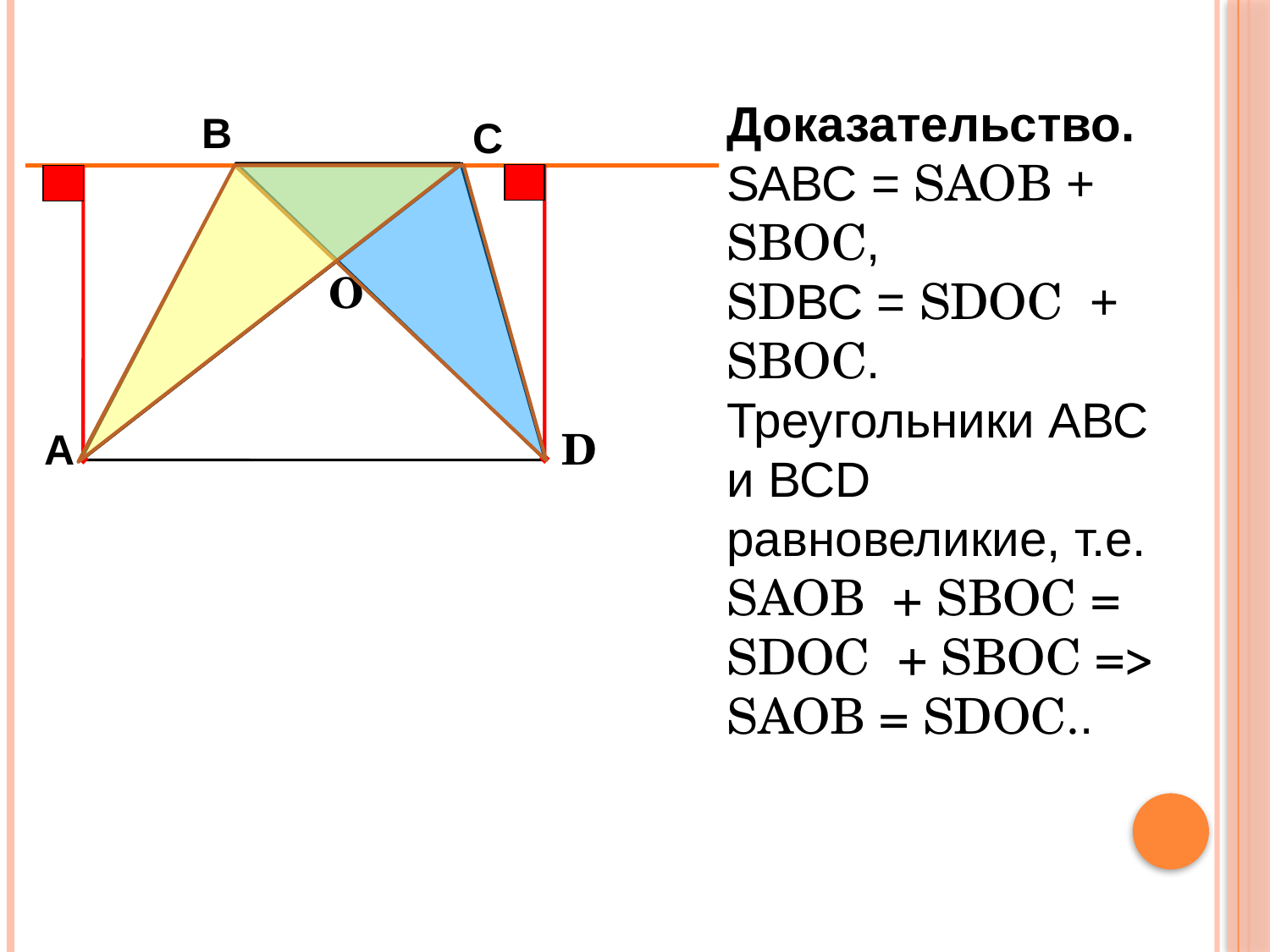

Рассмотреть на уроке
Доказательство.
SАВС = SAOB + SBOC,                    SDВС = SDOC  + SBOC. Треугольники АВС и ВСD равновеликие, т.е.
SAOB  + SBOC = SDOC  + SBOC => SAOB = SDOC..
В
С

O
А
D